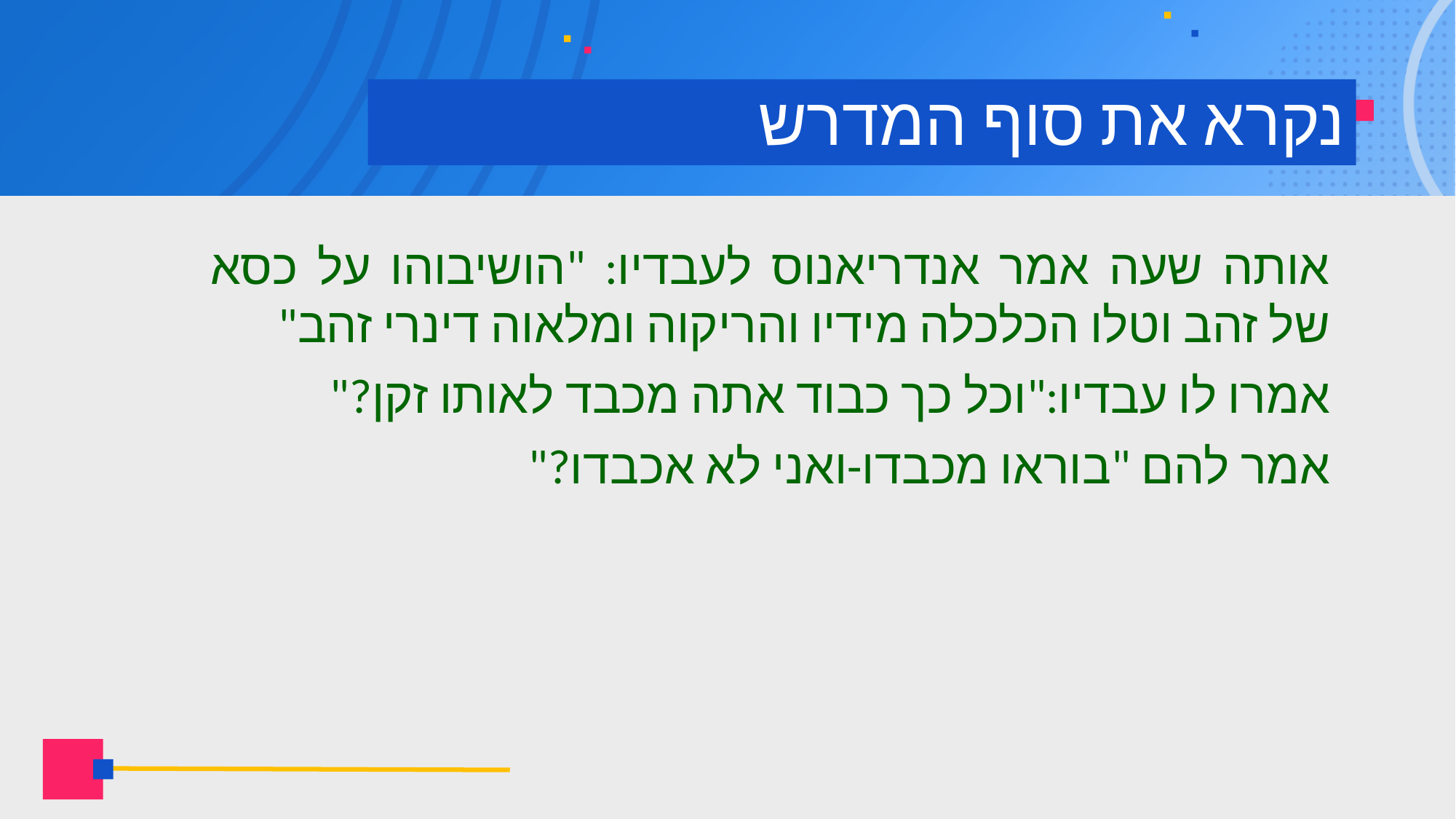

# נקרא את סוף המדרש
אותה שעה אמר אנדריאנוס לעבדיו: "הושיבוהו על כסא של זהב וטלו הכלכלה מידיו והריקוה ומלאוה דינרי זהב"
אמרו לו עבדיו:"וכל כך כבוד אתה מכבד לאותו זקן?"
אמר להם "בוראו מכבדו-ואני לא אכבדו?"